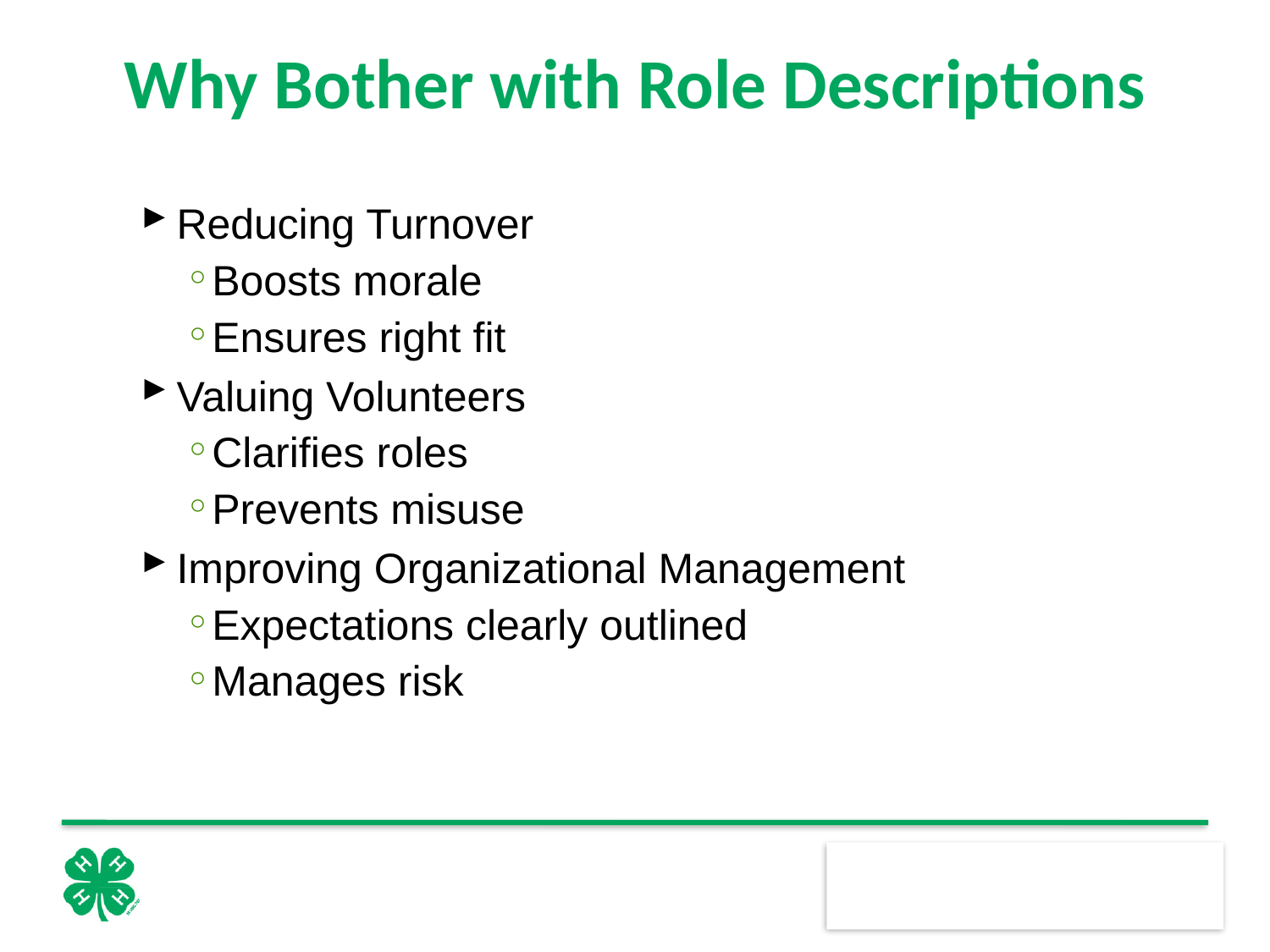

# Why Bother with Role Descriptions
Reducing Turnover
Boosts morale
Ensures right fit
Valuing Volunteers
Clarifies roles
Prevents misuse
Improving Organizational Management
Expectations clearly outlined
Manages risk